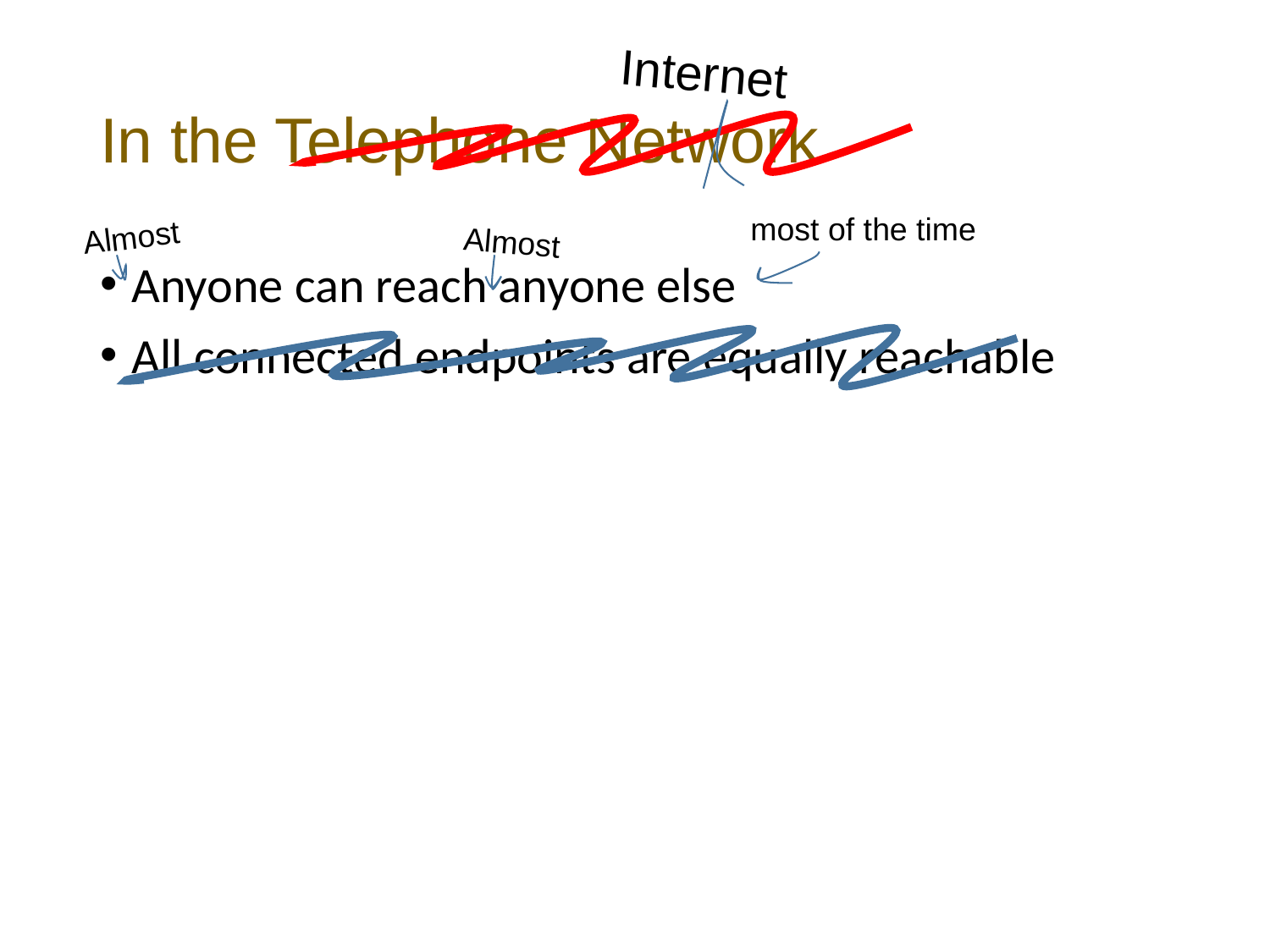

Internet
# In the Telephone Network

most of the time
Almost
Almost

Anyone can reach anyone else
All connected endpoints are equally reachable